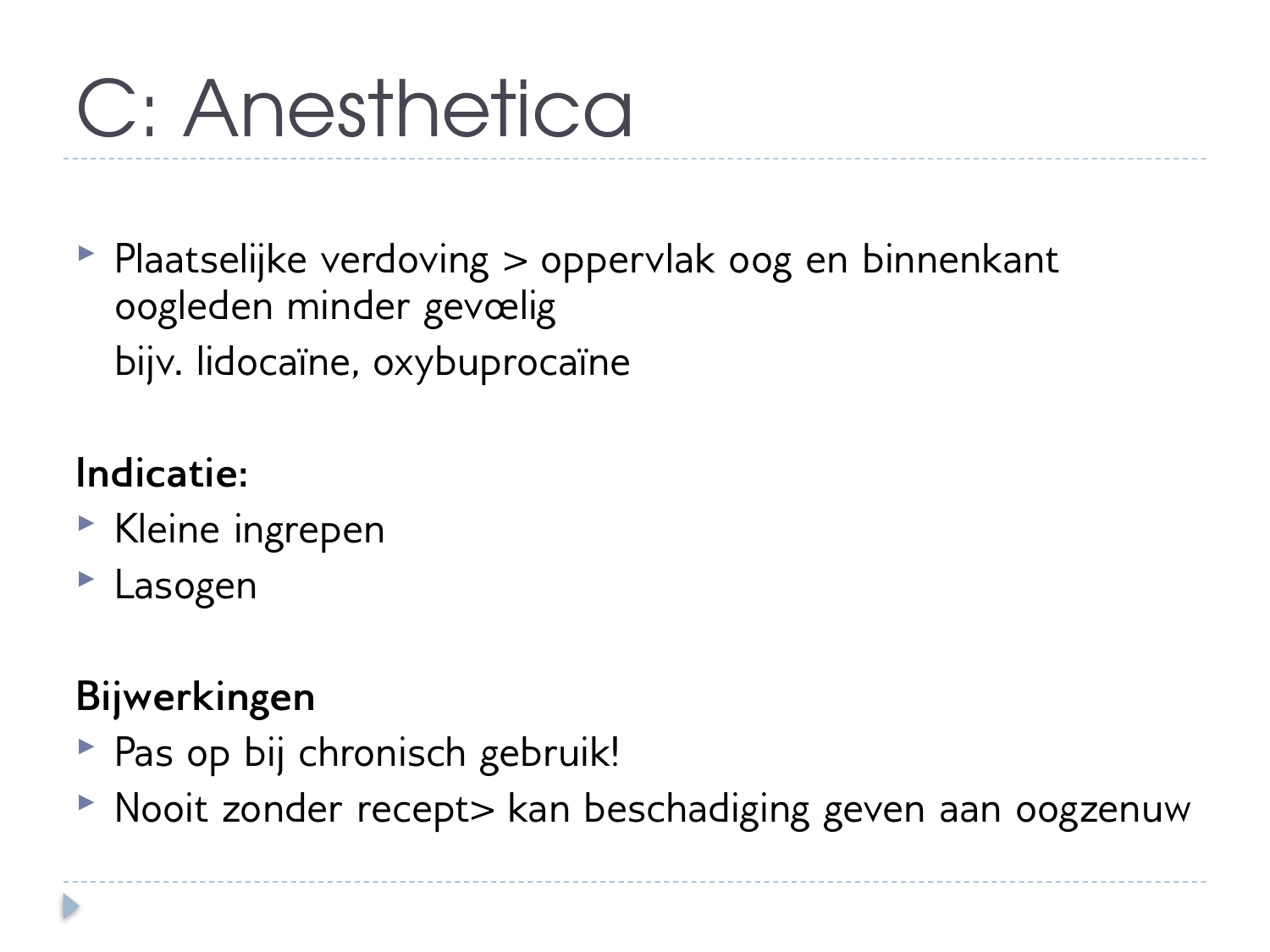

# C: Anesthetica

Plaatselijke verdoving > oppervlak oog en binnenkant oogleden minder gevoelig
	bijv. lidocaïne, oxybuprocaïne

Indicatie:
Kleine ingrepen
Lasogen

Bijwerkingen
Pas op bij chronisch gebruik!
Nooit zonder recept> kan beschadiging geven aan oogzenuw